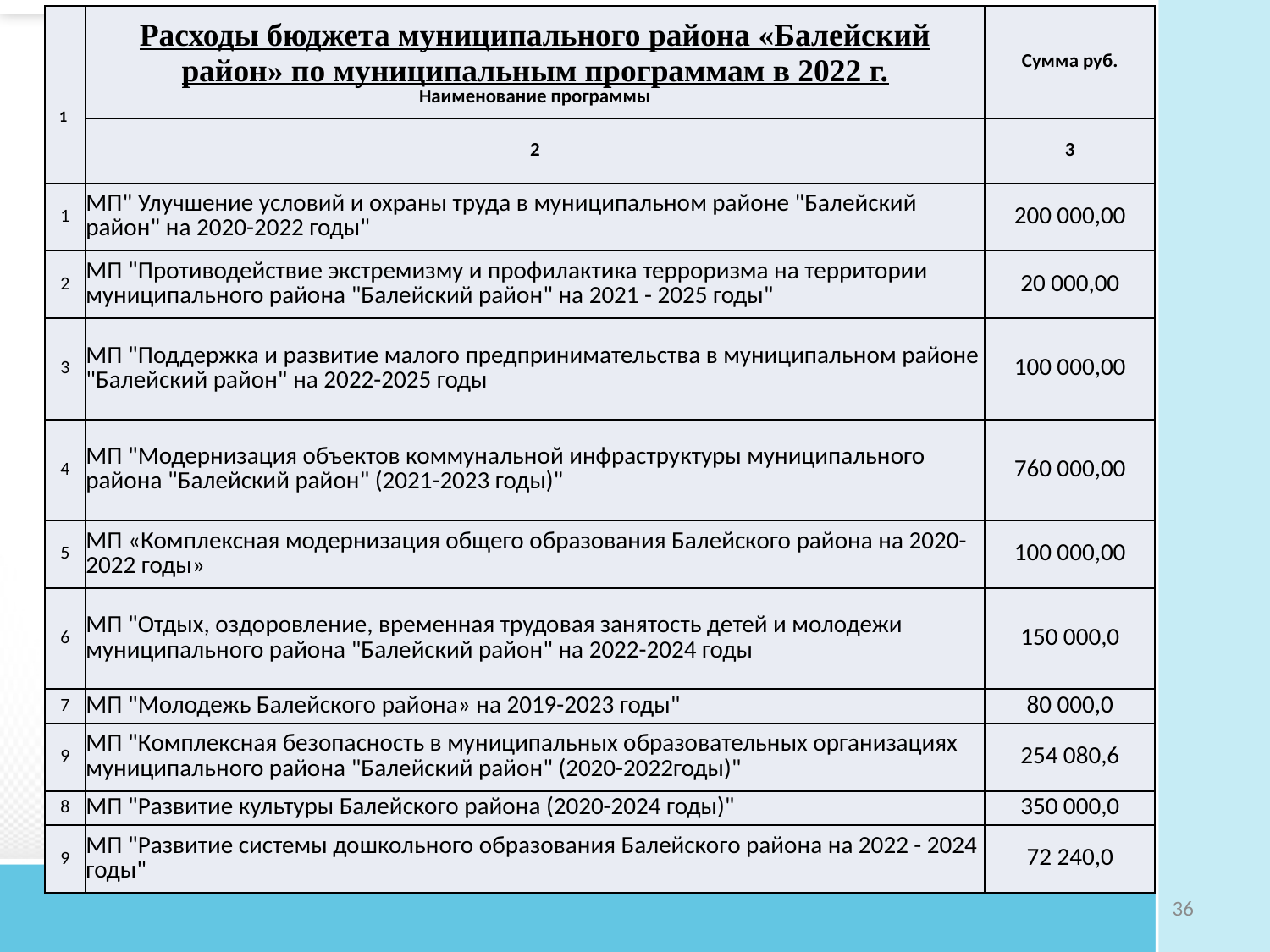

| 1 | Расходы бюджета муниципального района «Балейский район» по муниципальным программам в 2022 г. Наименование программы | Сумма руб. |
| --- | --- | --- |
|  | 2 | 3 |
| 1 | МП" Улучшение условий и охраны труда в муниципальном районе "Балейский район" на 2020-2022 годы" | 200 000,00 |
| 2 | МП "Противодействие экстремизму и профилактика терроризма на территории муниципального района "Балейский район" на 2021 - 2025 годы" | 20 000,00 |
| 3 | МП "Поддержка и развитие малого предпринимательства в муниципальном районе "Балейский район" на 2022-2025 годы | 100 000,00 |
| 4 | МП "Модернизация объектов коммунальной инфраструктуры муниципального района "Балейский район" (2021-2023 годы)" | 760 000,00 |
| 5 | МП «Комплексная модернизация общего образования Балейского района на 2020-2022 годы» | 100 000,00 |
| 6 | МП "Отдых, оздоровление, временная трудовая занятость детей и молодежи муниципального района "Балейский район" на 2022-2024 годы | 150 000,0 |
| 7 | МП "Молодежь Балейского района» на 2019-2023 годы" | 80 000,0 |
| 9 | МП "Комплексная безопасность в муниципальных образовательных организациях муниципального района "Балейский район" (2020-2022годы)" | 254 080,6 |
| 8 | МП "Развитие культуры Балейского района (2020-2024 годы)" | 350 000,0 |
| 9 | МП "Развитие системы дошкольного образования Балейского района на 2022 - 2024 годы" | 72 240,0 |

36